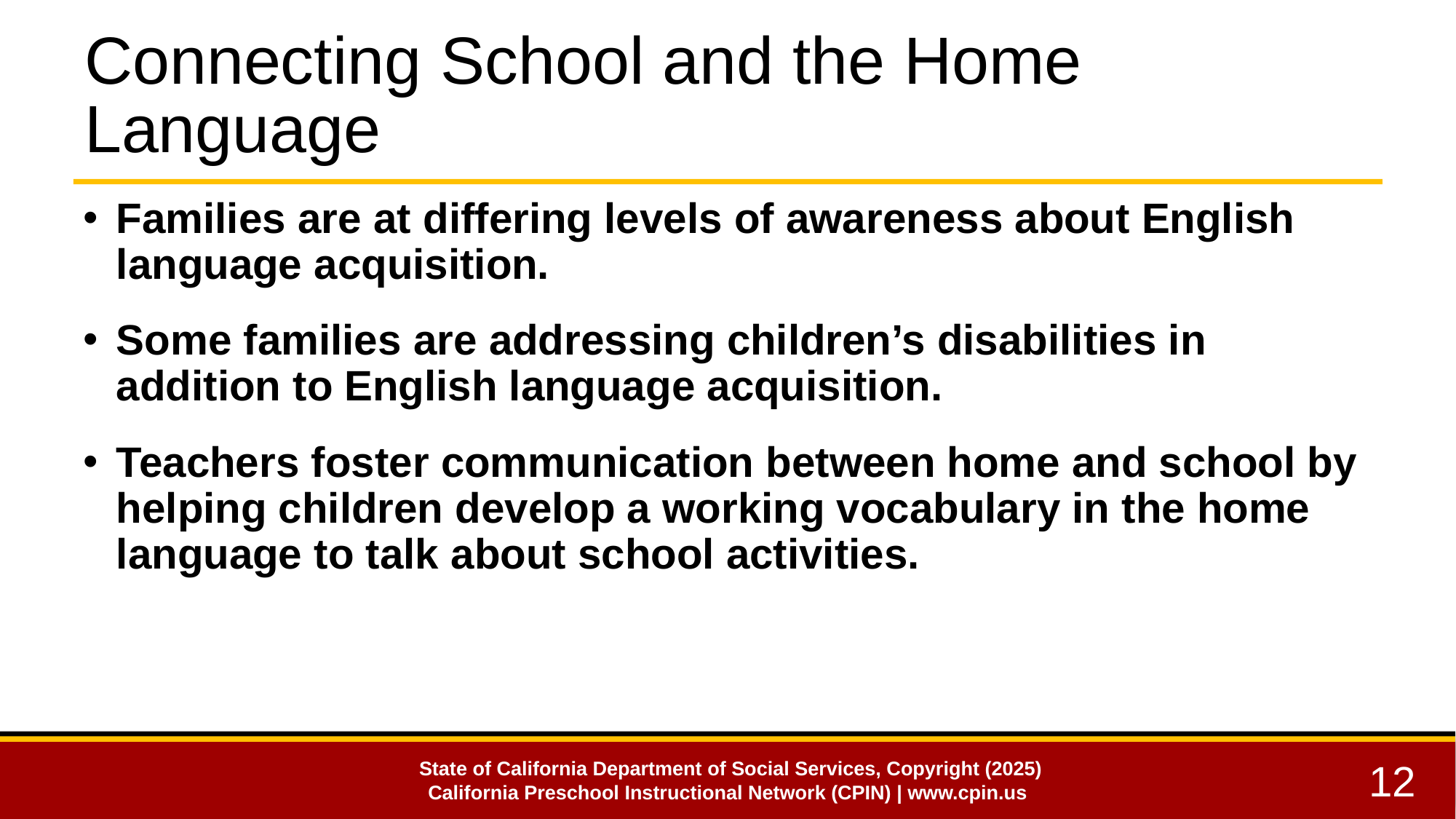

Connecting School and the Home Language
Families are at differing levels of awareness about English language acquisition.
Some families are addressing children’s disabilities in addition to English language acquisition.
Teachers foster communication between home and school by helping children develop a working vocabulary in the home language to talk about school activities.